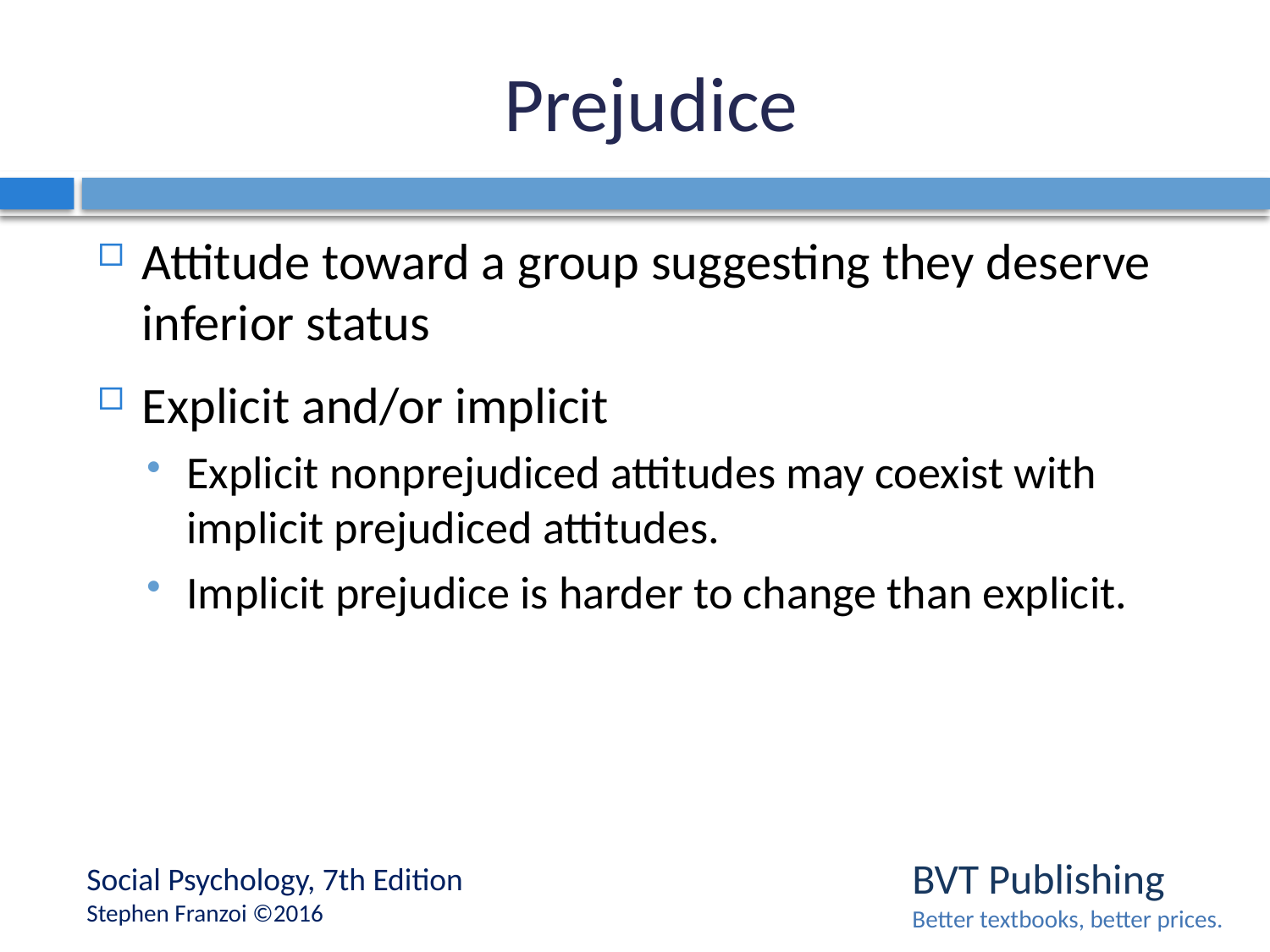

# Prejudice
Attitude toward a group suggesting they deserve inferior status
Explicit and/or implicit
Explicit nonprejudiced attitudes may coexist with implicit prejudiced attitudes.
Implicit prejudice is harder to change than explicit.